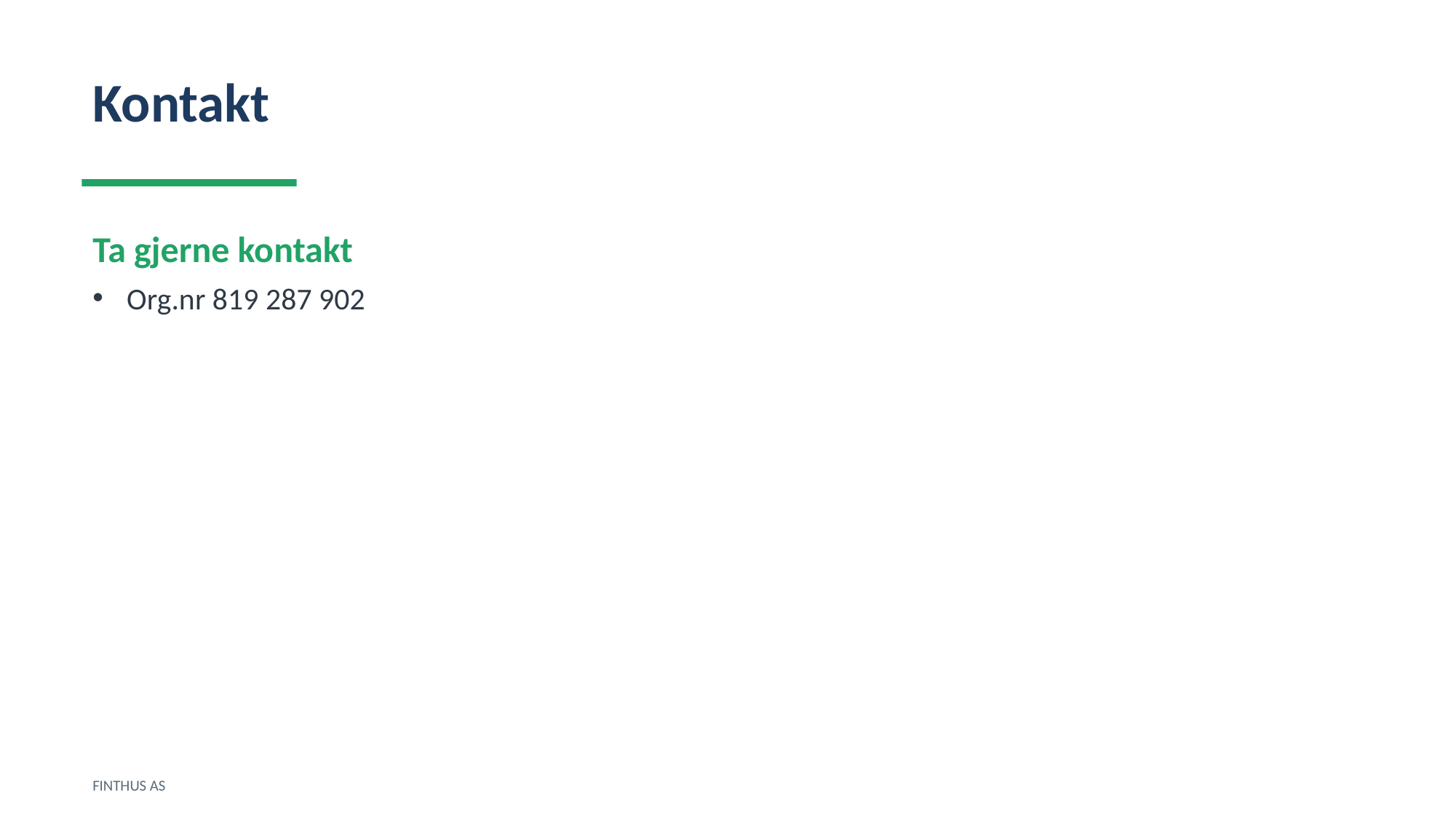

Kontakt

Ta gjerne kontakt
Org.nr 819 287 902
FINTHUS AS